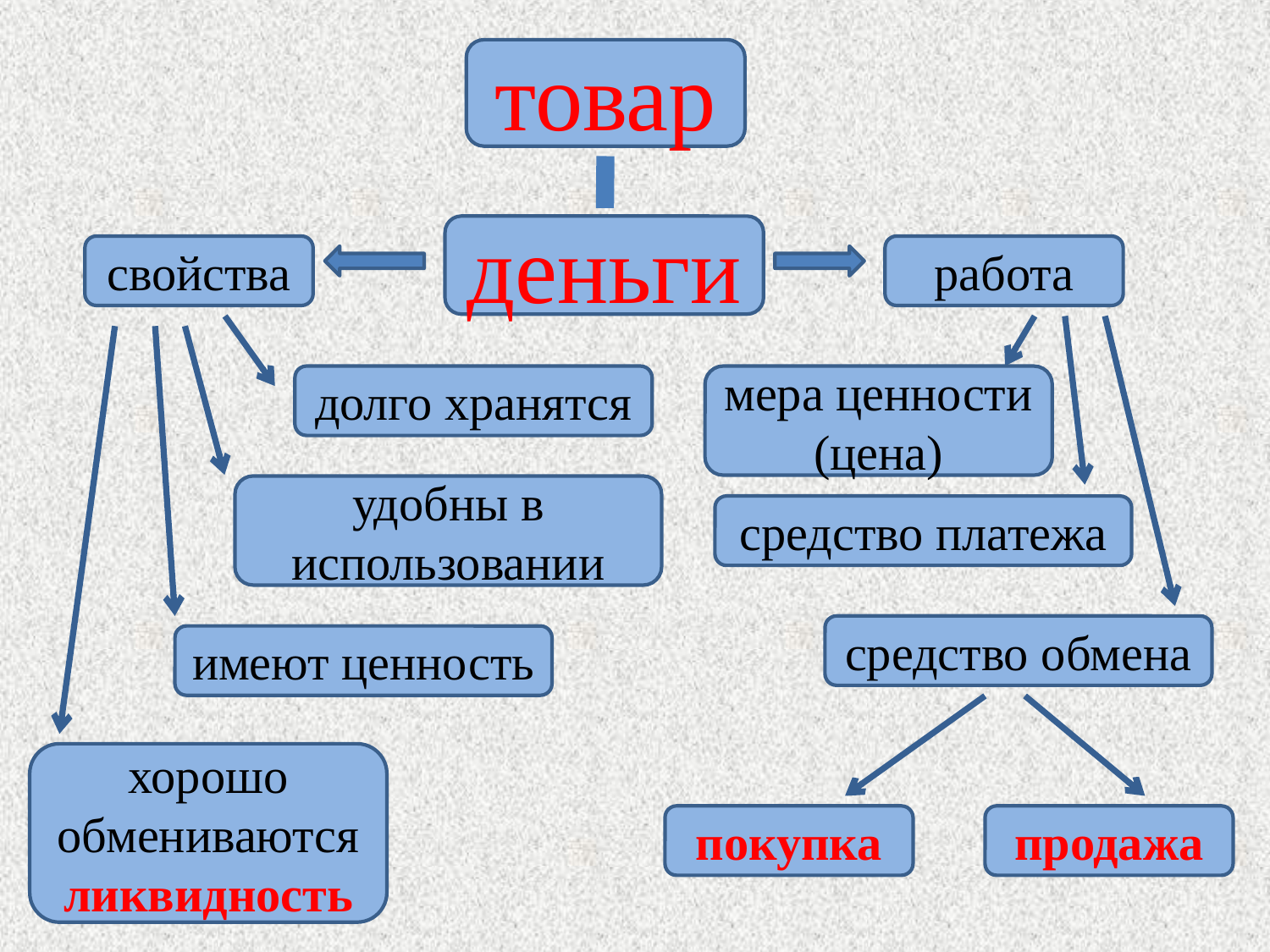

# и
товар
деньги
свойства
работа

долго хранятся
мера ценности (цена)
удобны в использовании
средство платежа
средство обмена
имеют ценность
хорошо обмениваются
ликвидность
покупка
продажа